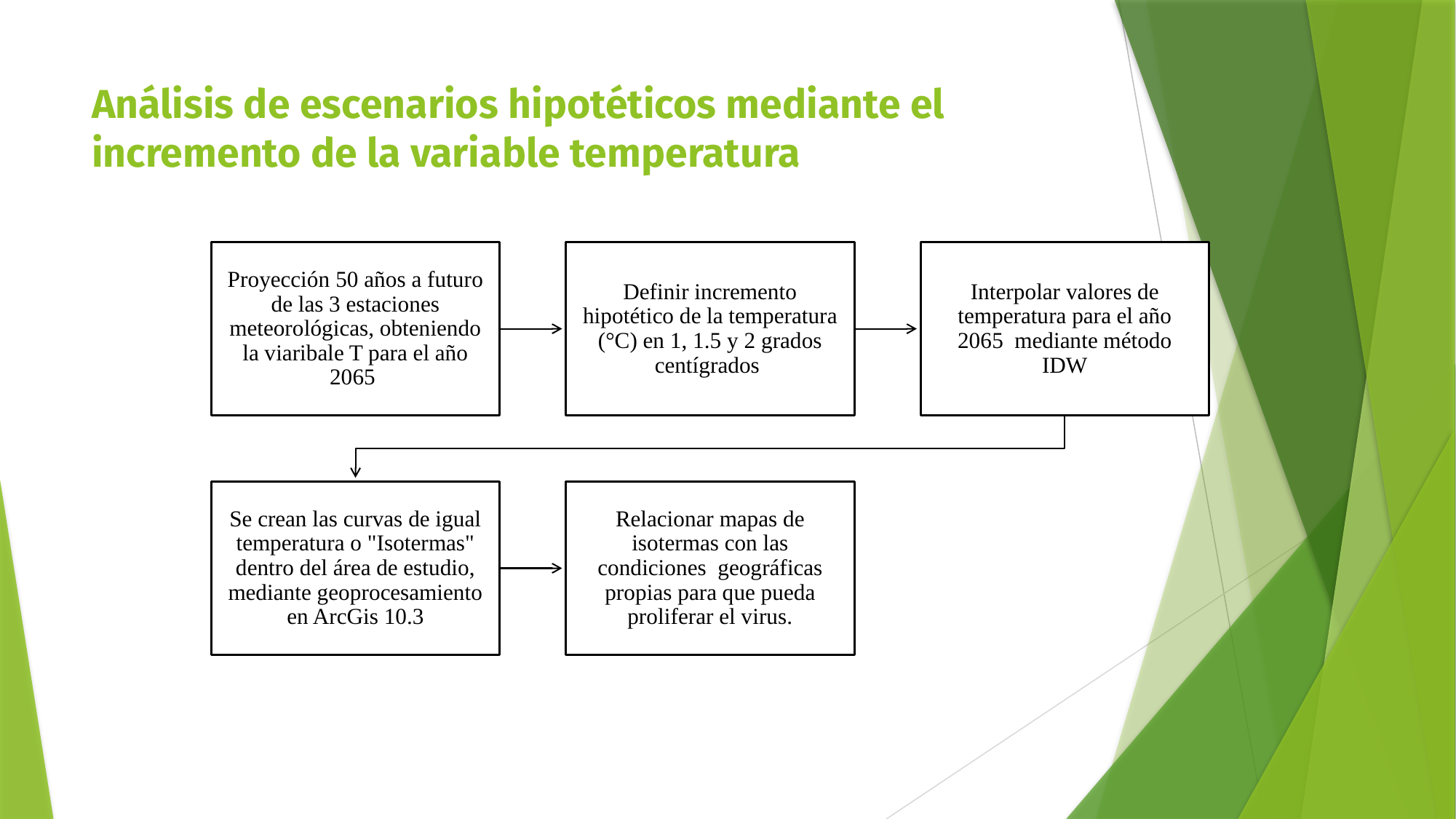

# Análisis de escenarios hipotéticos mediante el incremento de la variable temperatura

Proyección 50 años a futuro de las 3 estaciones meteorológicas, obteniendo la viaribale T para el año 2065

Definir incremento hipotético de la temperatura (°C) en 1, 1.5 y 2 grados centígrados

Interpolar valores de temperatura para el año 2065  mediante método IDW

Se crean las curvas de igual temperatura o "Isotermas" dentro del área de estudio, mediante geoprocesamiento en ArcGis 10.3
Relacionar mapas de isotermas con las condiciones  geográficas propias para que pueda proliferar el virus.